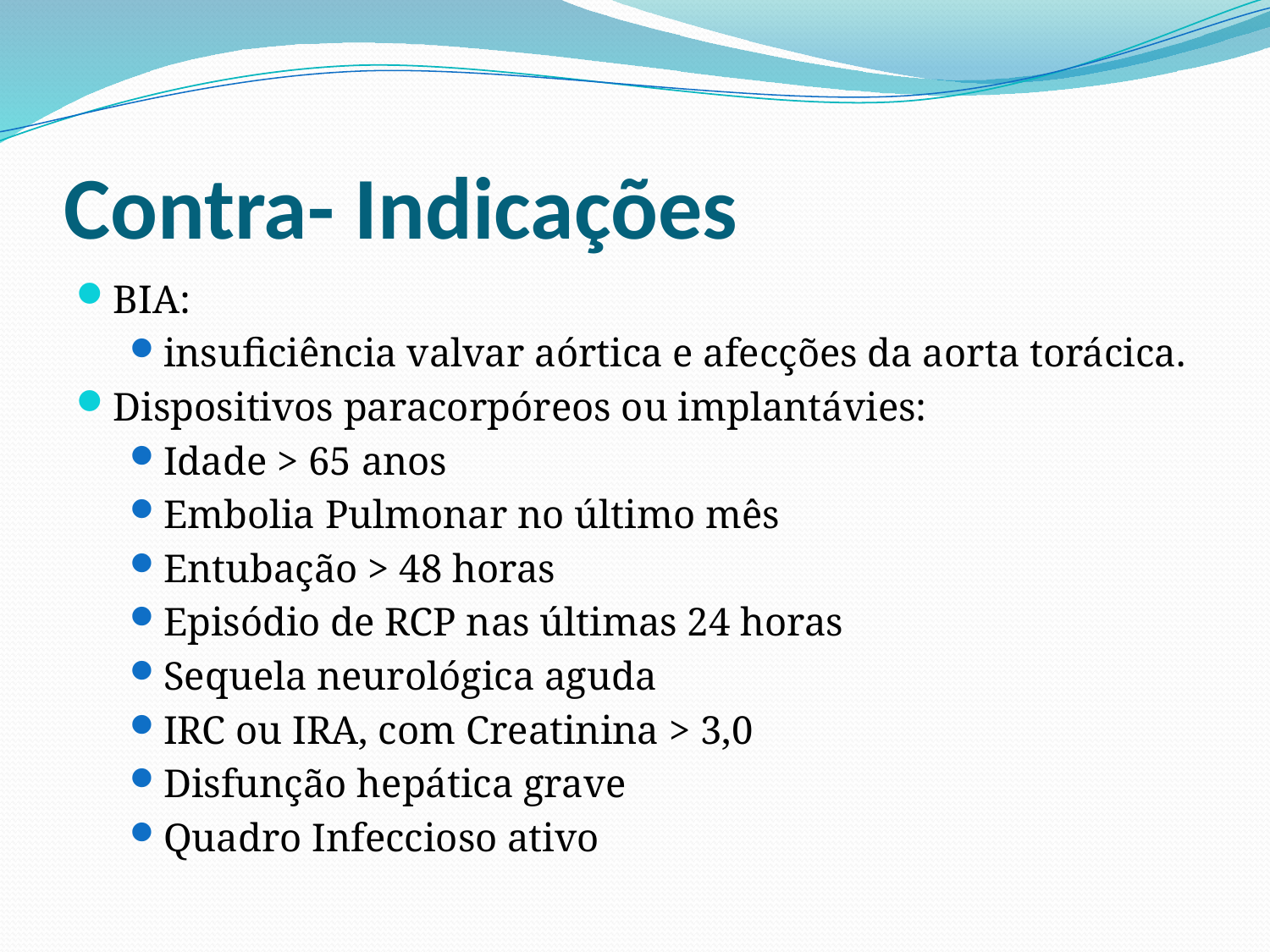

# Contra- Indicações
BIA:
insuficiência valvar aórtica e afecções da aorta torácica.
Dispositivos paracorpóreos ou implantávies:
Idade > 65 anos
Embolia Pulmonar no último mês
Entubação > 48 horas
Episódio de RCP nas últimas 24 horas
Sequela neurológica aguda
IRC ou IRA, com Creatinina > 3,0
Disfunção hepática grave
Quadro Infeccioso ativo